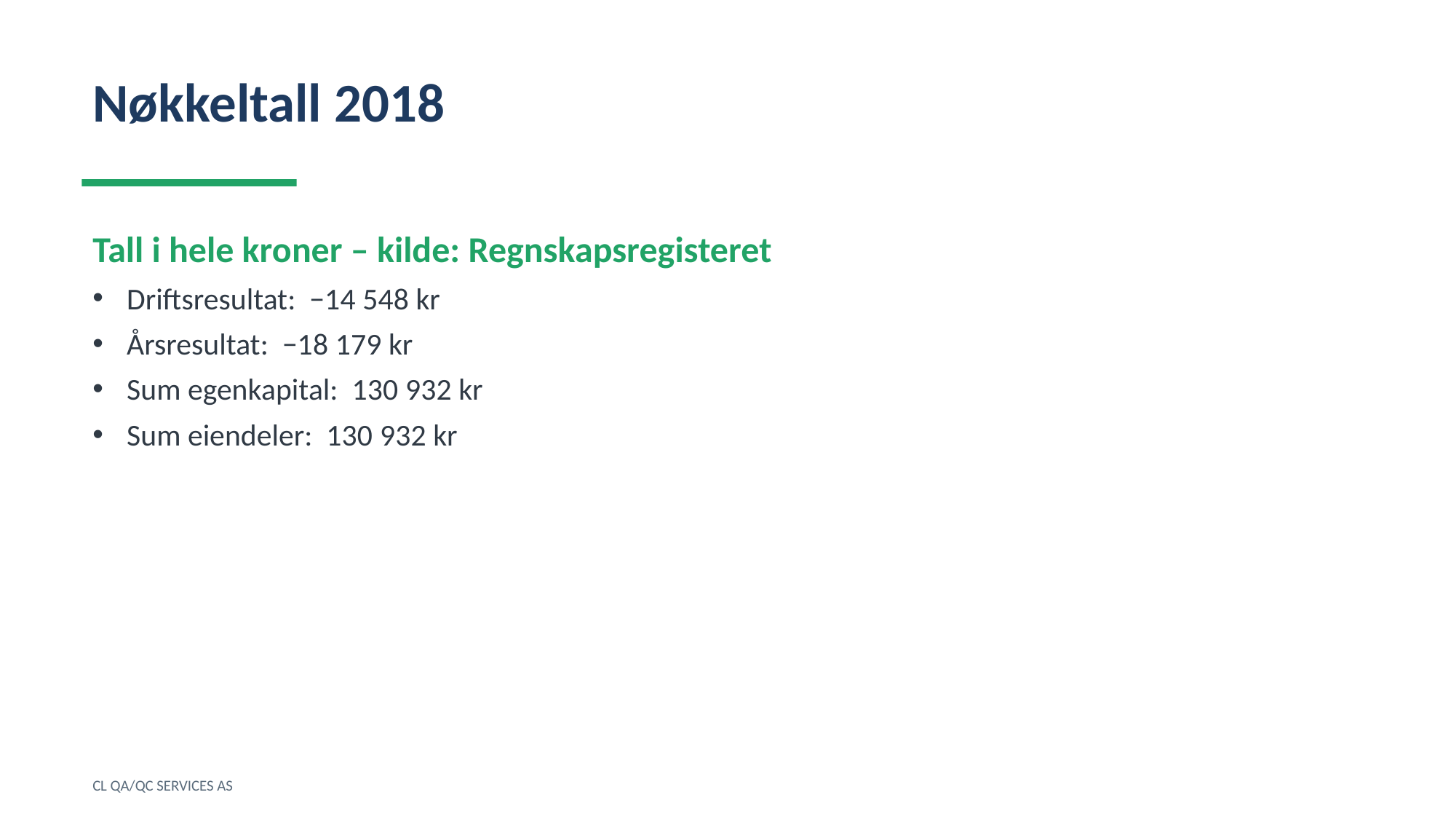

Nøkkeltall 2018

Tall i hele kroner – kilde: Regnskapsregisteret
Driftsresultat:  −14 548 kr
Årsresultat:  −18 179 kr
Sum egenkapital:  130 932 kr
Sum eiendeler:  130 932 kr
CL QA/QC SERVICES AS